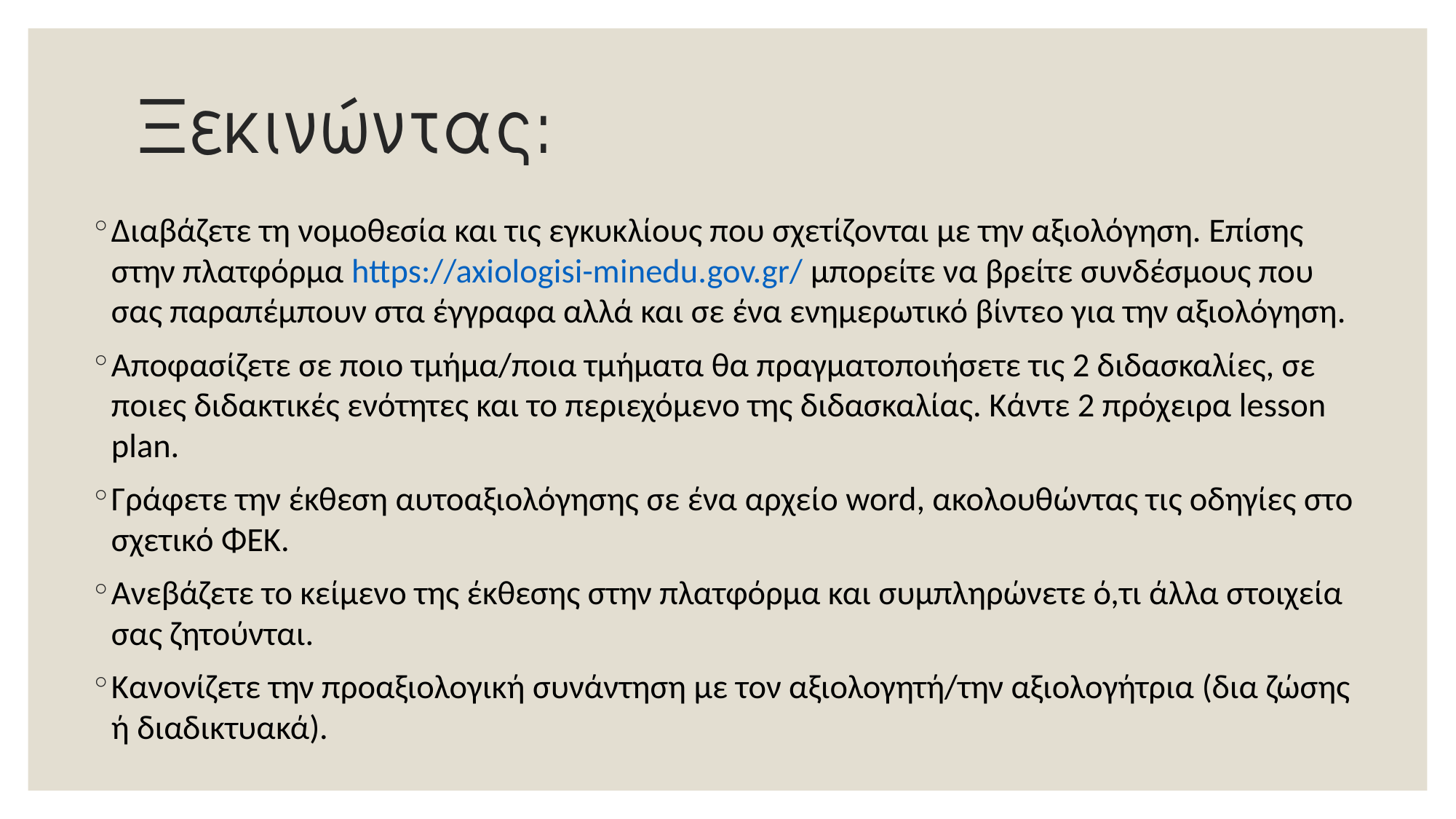

# Ξεκινώντας:

Διαβάζετε τη νομοθεσία και τις εγκυκλίους που σχετίζονται με την αξιολόγηση. Επίσης στην πλατφόρμα https://axiologisi-minedu.gov.gr/ μπορείτε να βρείτε συνδέσμους που σας παραπέμπουν στα έγγραφα αλλά και σε ένα ενημερωτικό βίντεο για την αξιολόγηση.
Αποφασίζετε σε ποιο τμήμα/ποια τμήματα θα πραγματοποιήσετε τις 2 διδασκαλίες, σε ποιες διδακτικές ενότητες και το περιεχόμενο της διδασκαλίας. Κάντε 2 πρόχειρα lesson plan.
Γράφετε την έκθεση αυτοαξιολόγησης σε ένα αρχείο word, ακολουθώντας τις οδηγίες στο σχετικό ΦΕΚ.
Ανεβάζετε το κείμενο της έκθεσης στην πλατφόρμα και συμπληρώνετε ό,τι άλλα στοιχεία σας ζητούνται.
Κανονίζετε την προαξιολογική συνάντηση με τον αξιολογητή/την αξιολογήτρια (δια ζώσης ή διαδικτυακά).